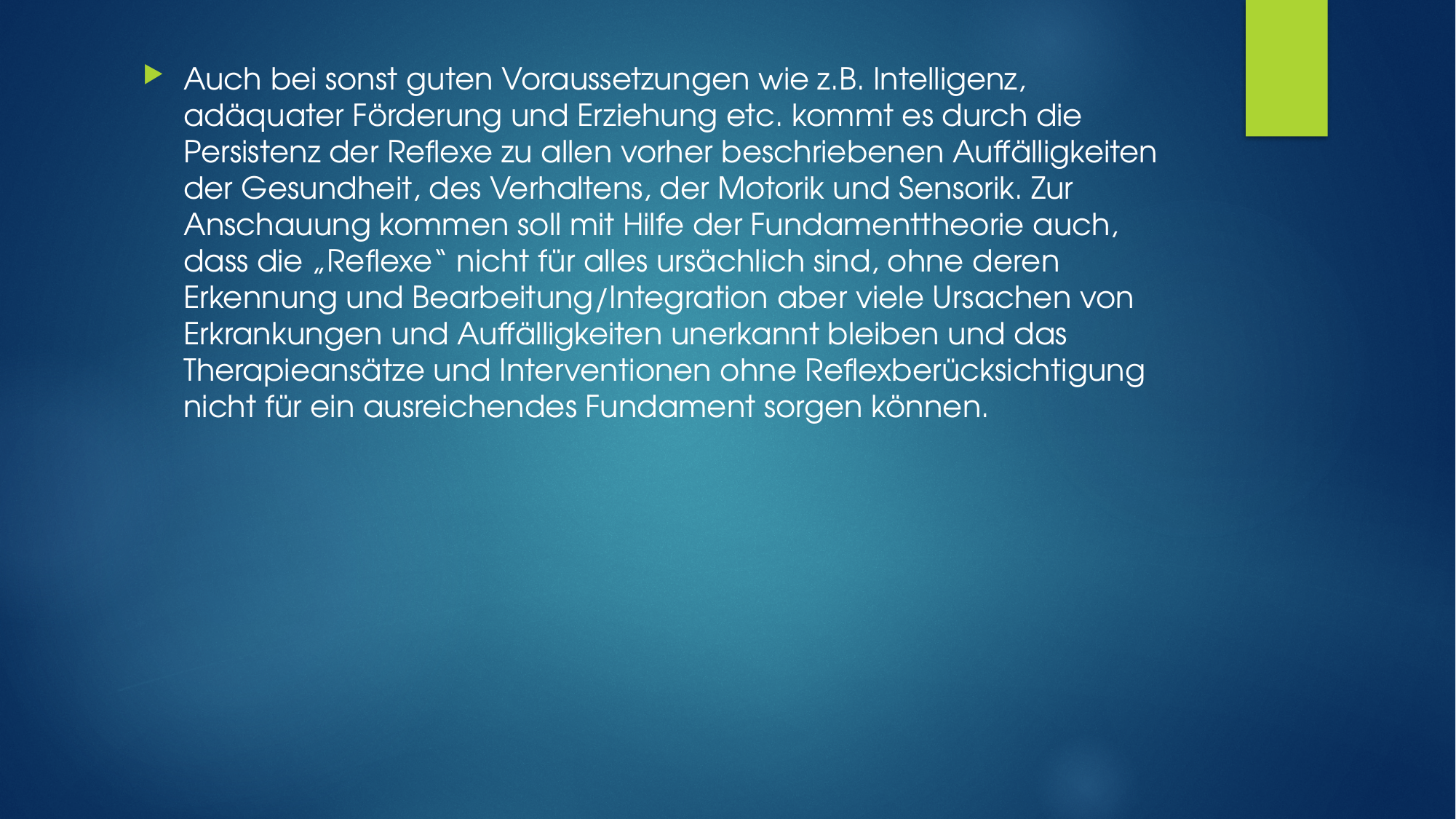

#
Auch bei sonst guten Voraussetzungen wie z.B. Intelligenz, adäquater Förderung und Erziehung etc. kommt es durch die Persistenz der Reflexe zu allen vorher beschriebenen Auffälligkeiten der Gesundheit, des Verhaltens, der Motorik und Sensorik. Zur Anschauung kommen soll mit Hilfe der Fundamenttheorie auch, dass die „Reflexe“ nicht für alles ursächlich sind, ohne deren Erkennung und Bearbeitung/Integration aber viele Ursachen von Erkrankungen und Auffälligkeiten unerkannt bleiben und das Therapieansätze und Interventionen ohne Reflexberücksichtigung nicht für ein ausreichendes Fundament sorgen können.